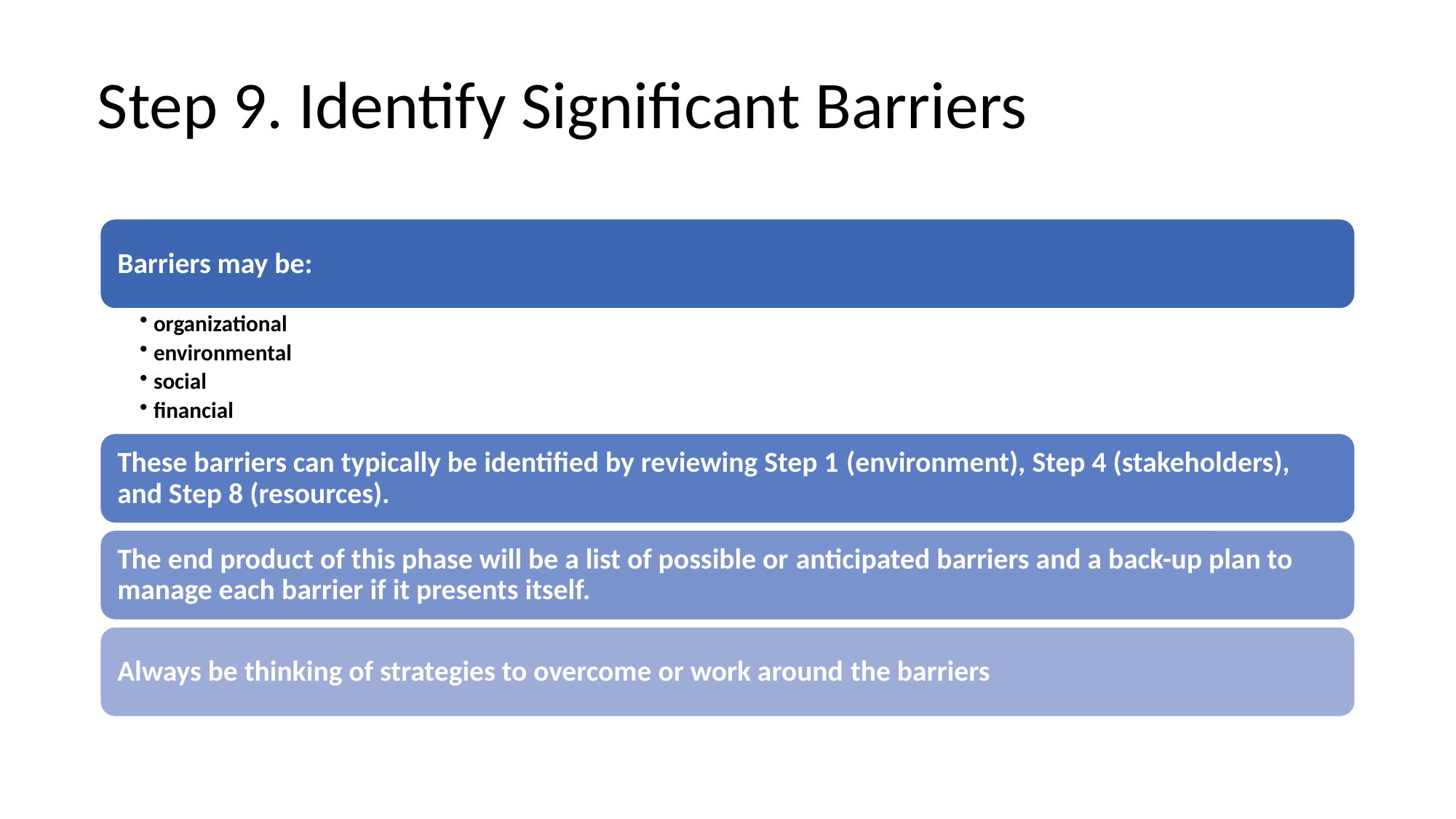

# Step 9. Identify Significant Barriers
Barriers may be:
organizational
environmental
social
financial
These barriers can typically be identified by reviewing Step 1 (environment), Step 4 (stakeholders), and Step 8 (resources).
The end product of this phase will be a list of possible or anticipated barriers and a back-up plan to manage each barrier if it presents itself.
Always be thinking of strategies to overcome or work around the barriers